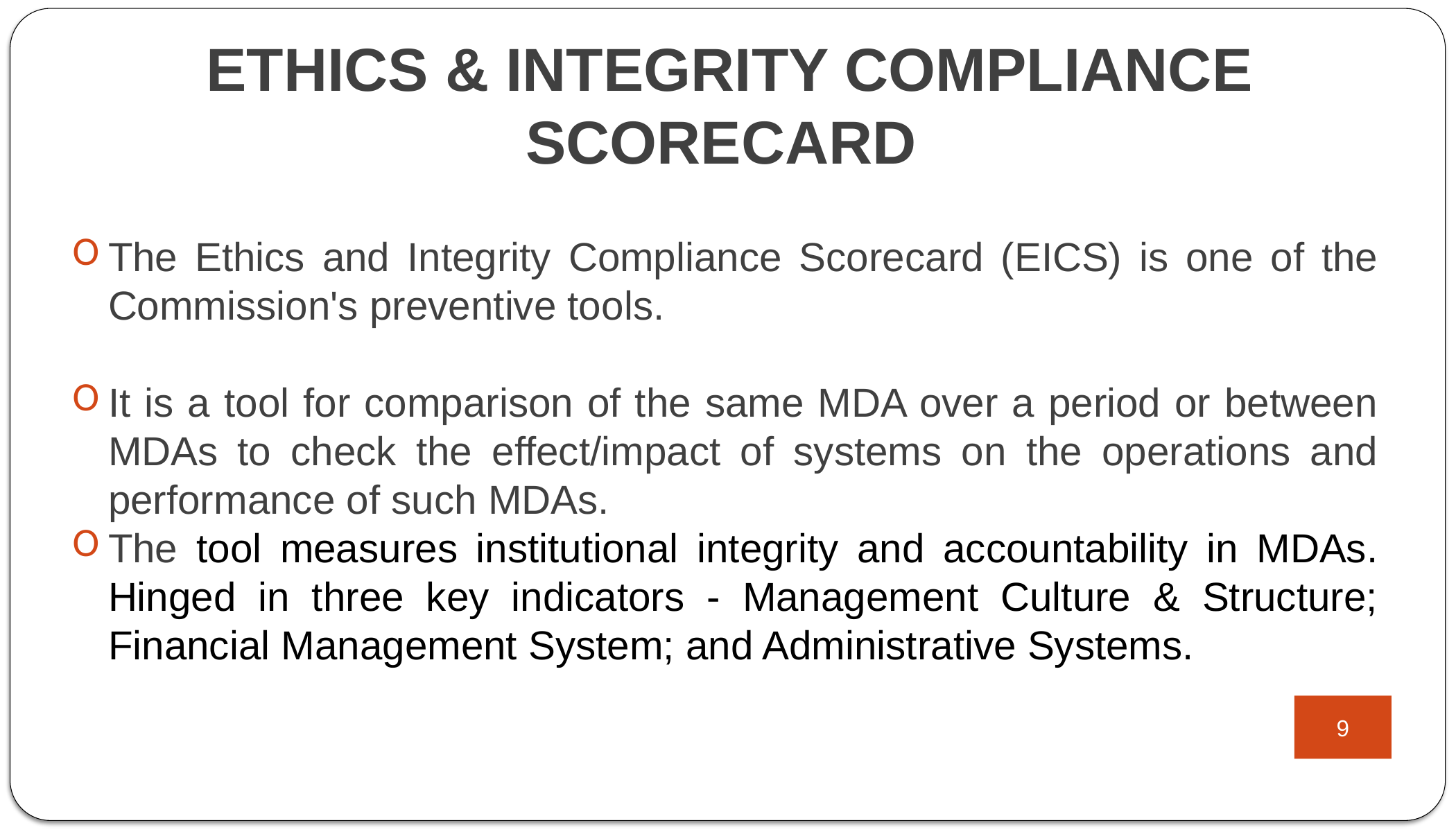

# ETHICS & INTEGRITY COMPLIANCE SCORECARD
The Ethics and Integrity Compliance Scorecard (EICS) is one of the Commission's preventive tools.

It is a tool for comparison of the same MDA over a period or between MDAs to check the effect/impact of systems on the operations and performance of such MDAs.
The tool measures institutional integrity and accountability in MDAs. Hinged in three key indicators - Management Culture & Structure; Financial Management System; and Administrative Systems.

9